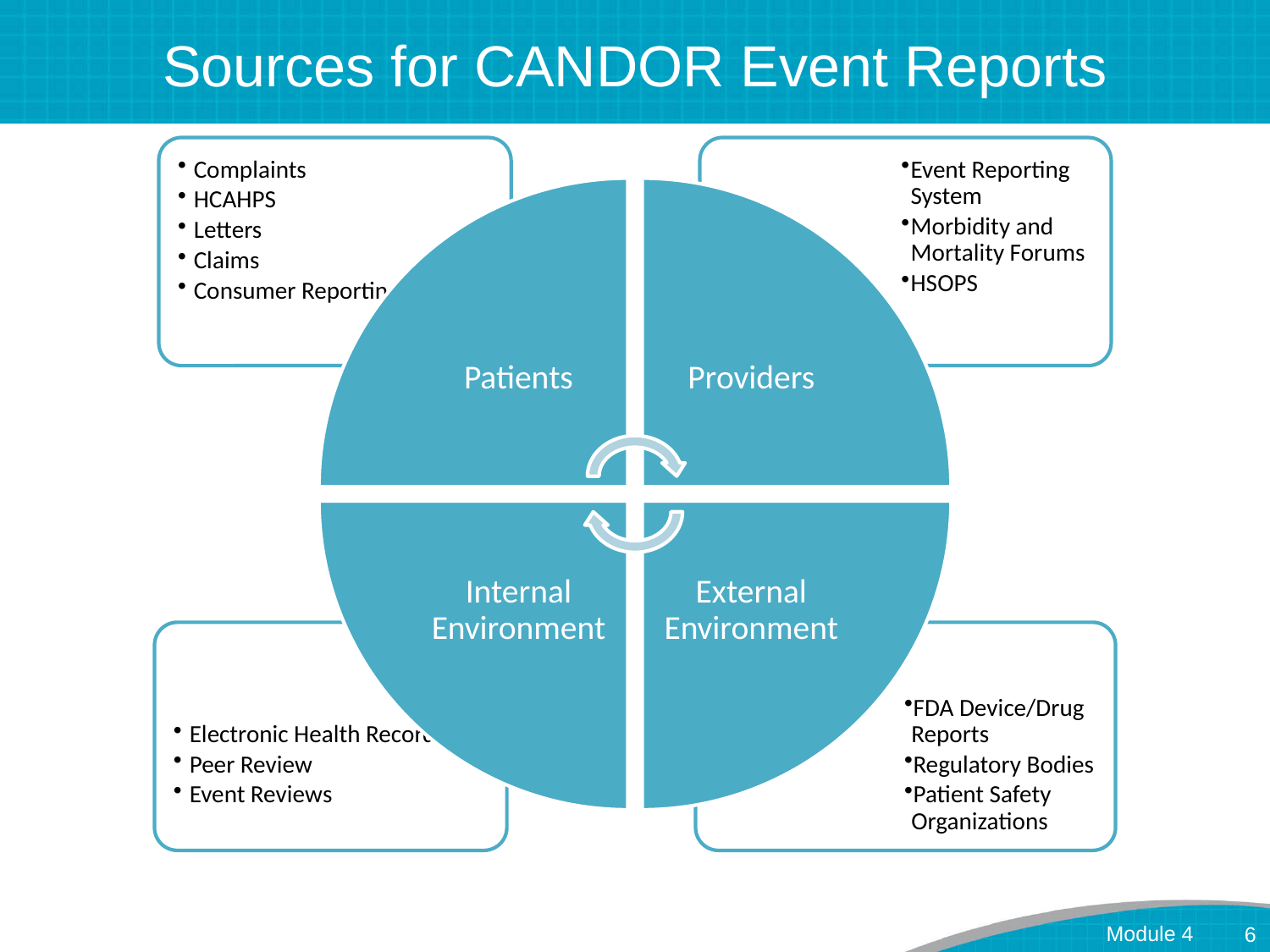

# Sources for CANDOR Event Reports
FDA Device/Drug Reports
Regulatory Bodies
Patient Safety Organizations
Electronic Health Record
Peer Review
Event Reviews
Event Reporting System
Morbidity and Mortality Forums
HSOPS
Complaints
HCAHPS
Letters
Claims
Consumer Reporting
Patients
Providers
External Environment
Internal Environment
Module 4
6